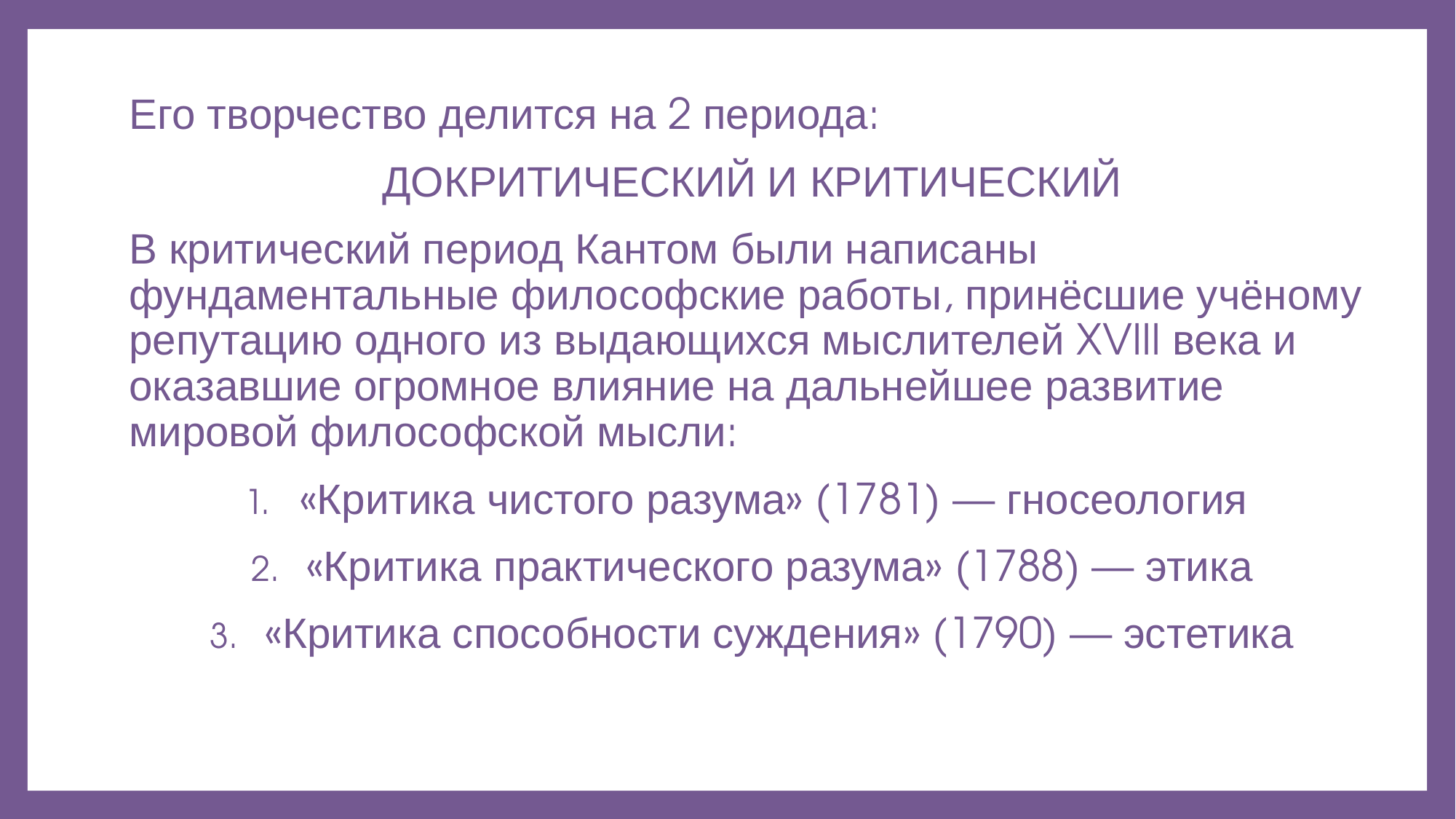

Его творчество делится на 2 периода:
ДОКРИТИЧЕСКИЙ И КРИТИЧЕСКИЙ
В критический период Кантом были написаны фундаментальные философские работы, принёсшие учёному репутацию одного из выдающихся мыслителей XVIII века и оказавшие огромное влияние на дальнейшее развитие мировой философской мысли:
«Критика чистого разума» (1781) — гносеология
«Критика практического разума» (1788) — этика
«Критика способности суждения» (1790) — эстетика